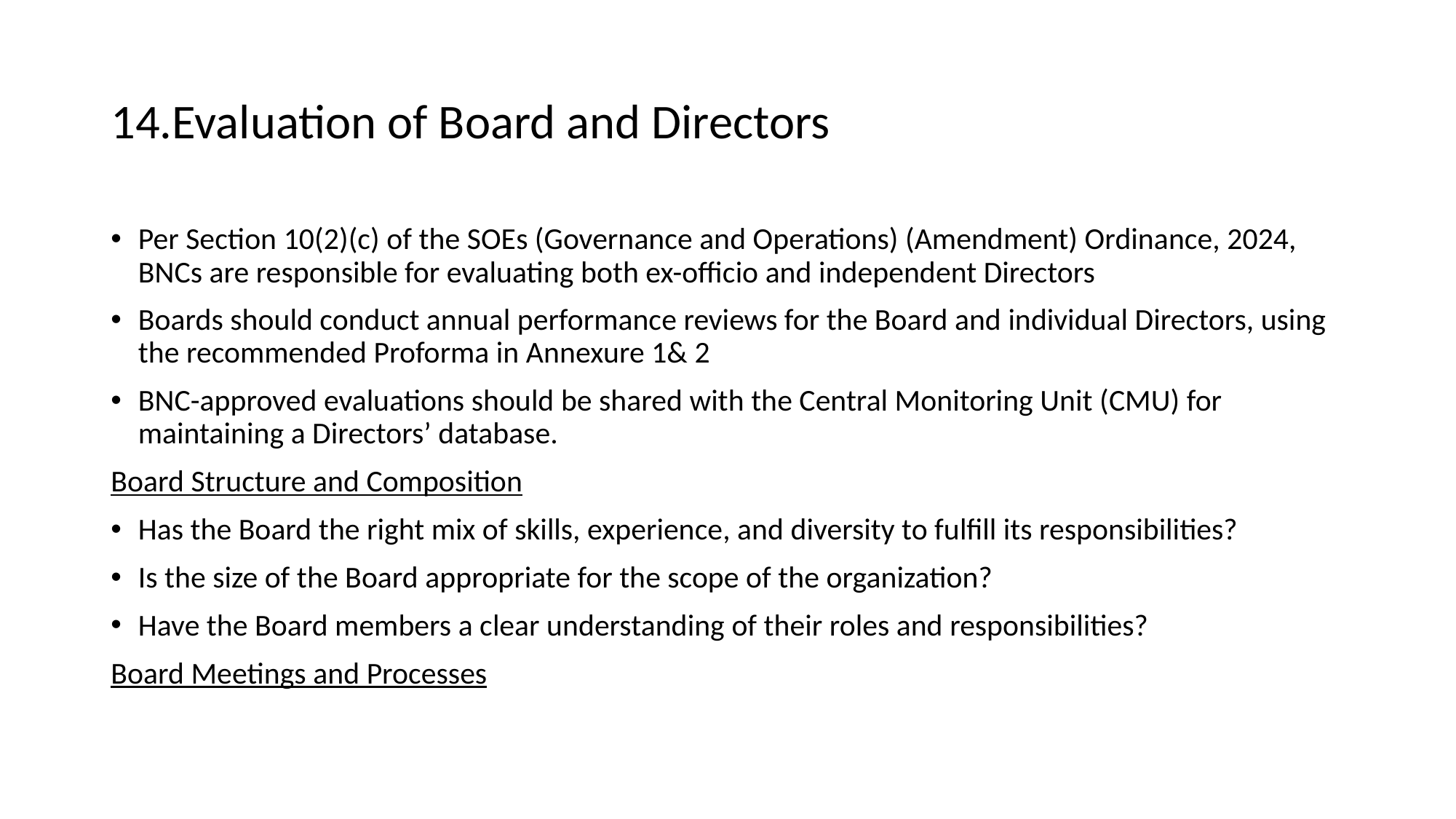

# 14.Evaluation of Board and Directors
Per Section 10(2)(c) of the SOEs (Governance and Operations) (Amendment) Ordinance, 2024, BNCs are responsible for evaluating both ex-officio and independent Directors
Boards should conduct annual performance reviews for the Board and individual Directors, using the recommended Proforma in Annexure 1& 2
BNC-approved evaluations should be shared with the Central Monitoring Unit (CMU) for maintaining a Directors’ database.
Board Structure and Composition
Has the Board the right mix of skills, experience, and diversity to fulfill its responsibilities?
Is the size of the Board appropriate for the scope of the organization?
Have the Board members a clear understanding of their roles and responsibilities?
Board Meetings and Processes